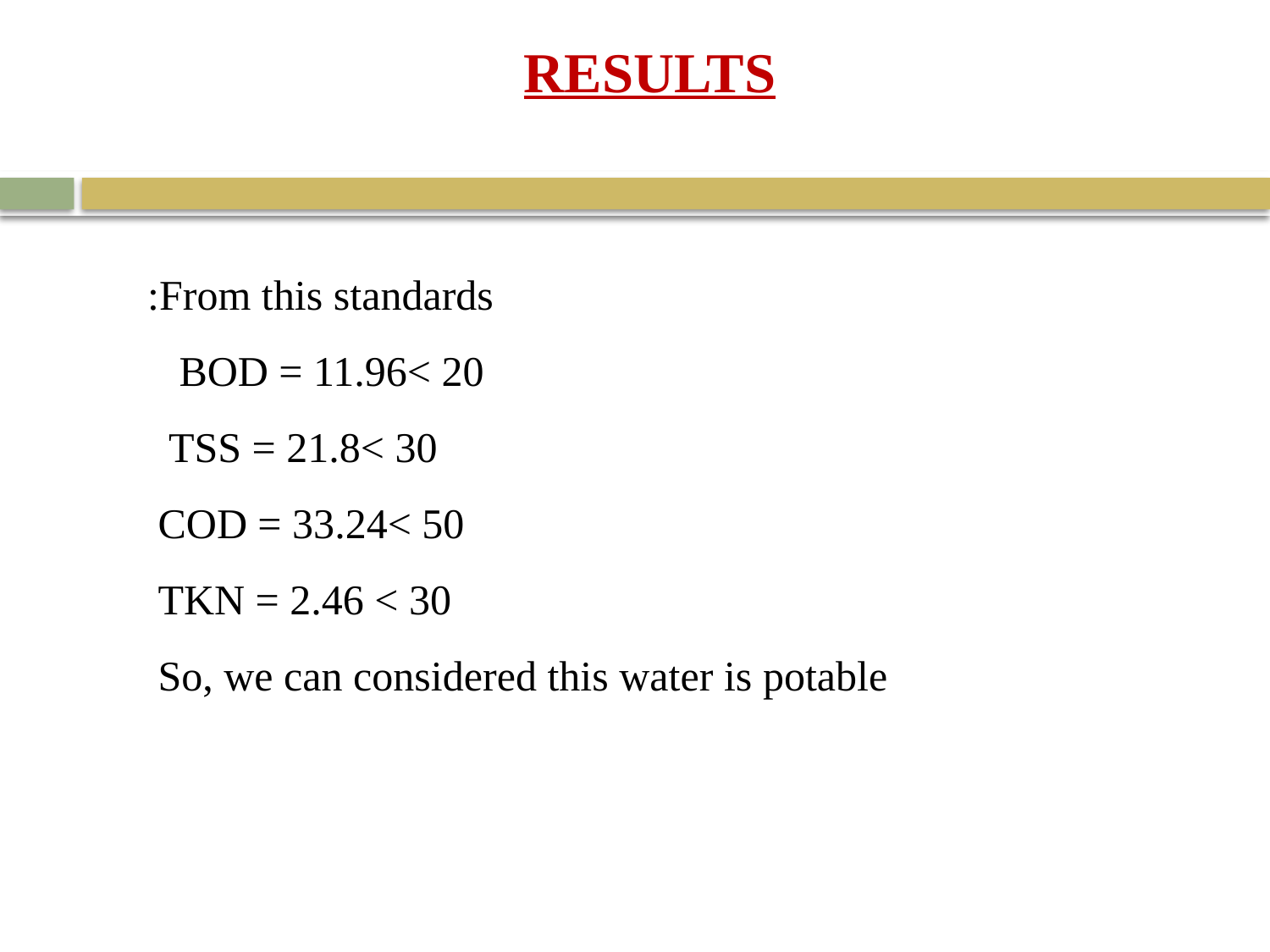

RESULTS
From this standards:
BOD = 11.96< 20
TSS = 21.8< 30
COD = 33.24< 50
TKN = 2.46 < 30
So, we can considered this water is potable